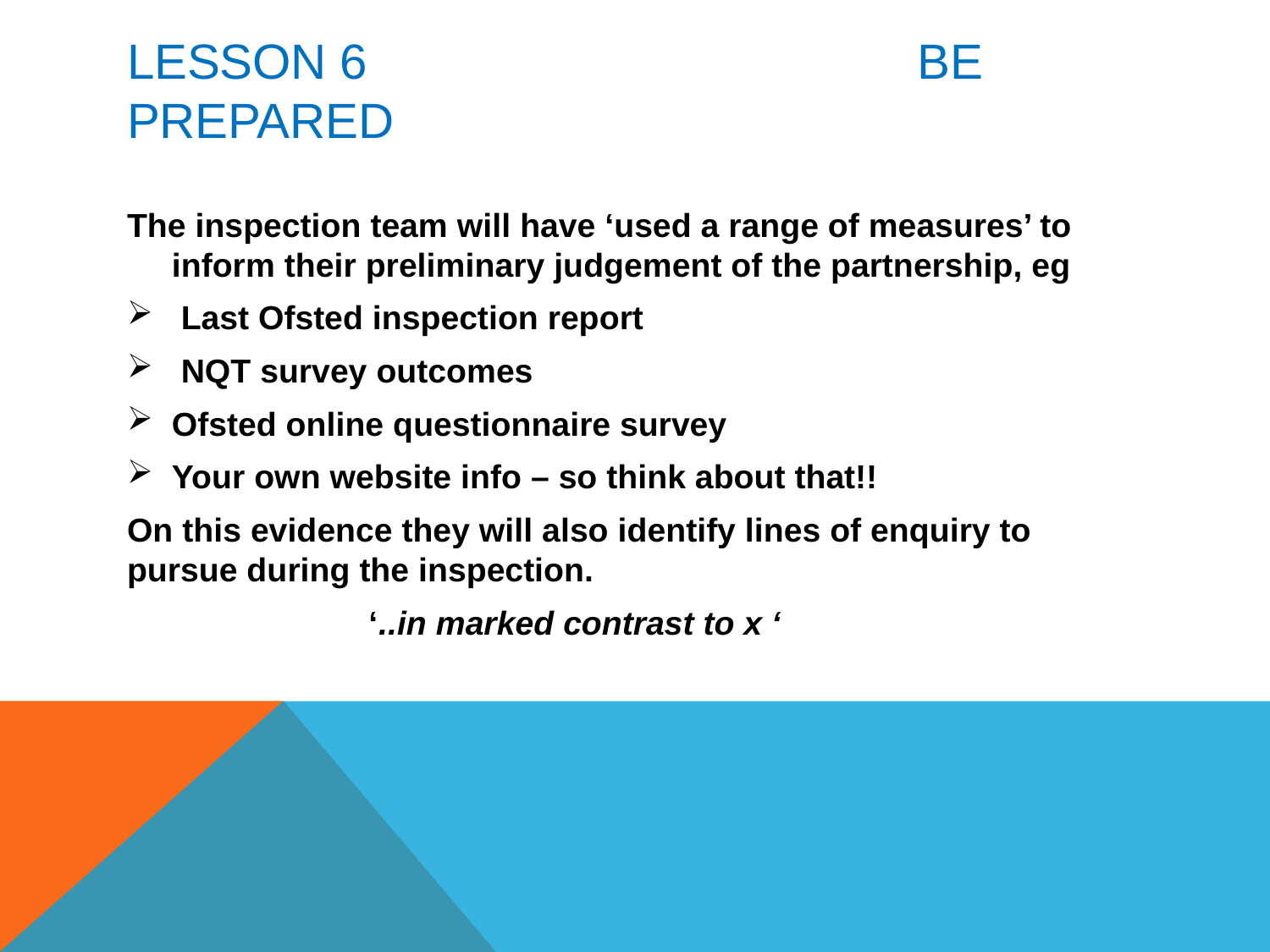

# Lesson 6                                        be prepared

The inspection team will have ‘used a range of measures’ to inform their preliminary judgement of the partnership, eg
 Last Ofsted inspection report
 NQT survey outcomes
Ofsted online questionnaire survey
Your own website info – so think about that!!
On this evidence they will also identify lines of enquiry to pursue during the inspection.
                          ‘..in marked contrast to x ‘